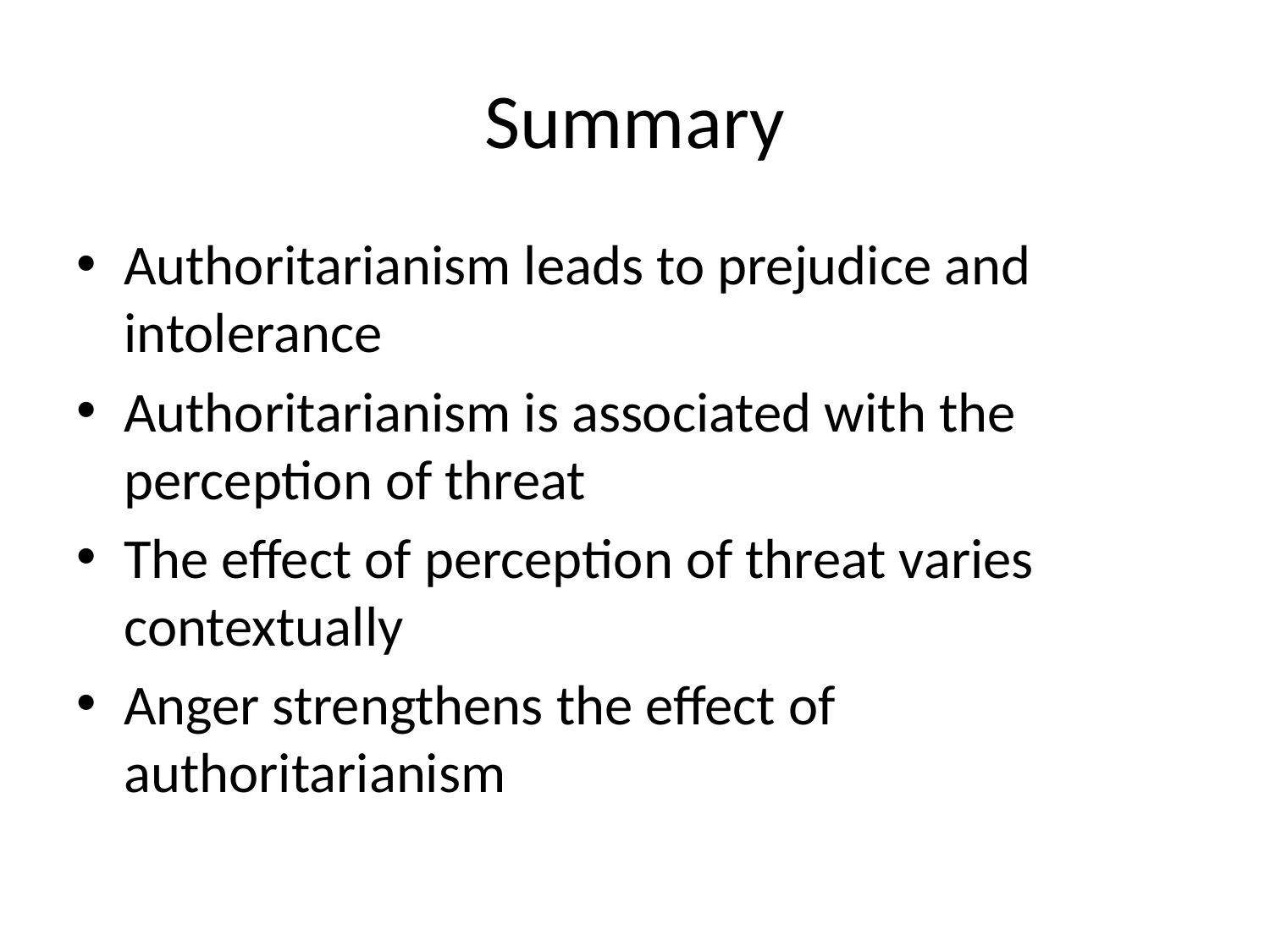

# Summary
Authoritarianism leads to prejudice and intolerance
Authoritarianism is associated with the perception of threat
The effect of perception of threat varies contextually
Anger strengthens the effect of authoritarianism